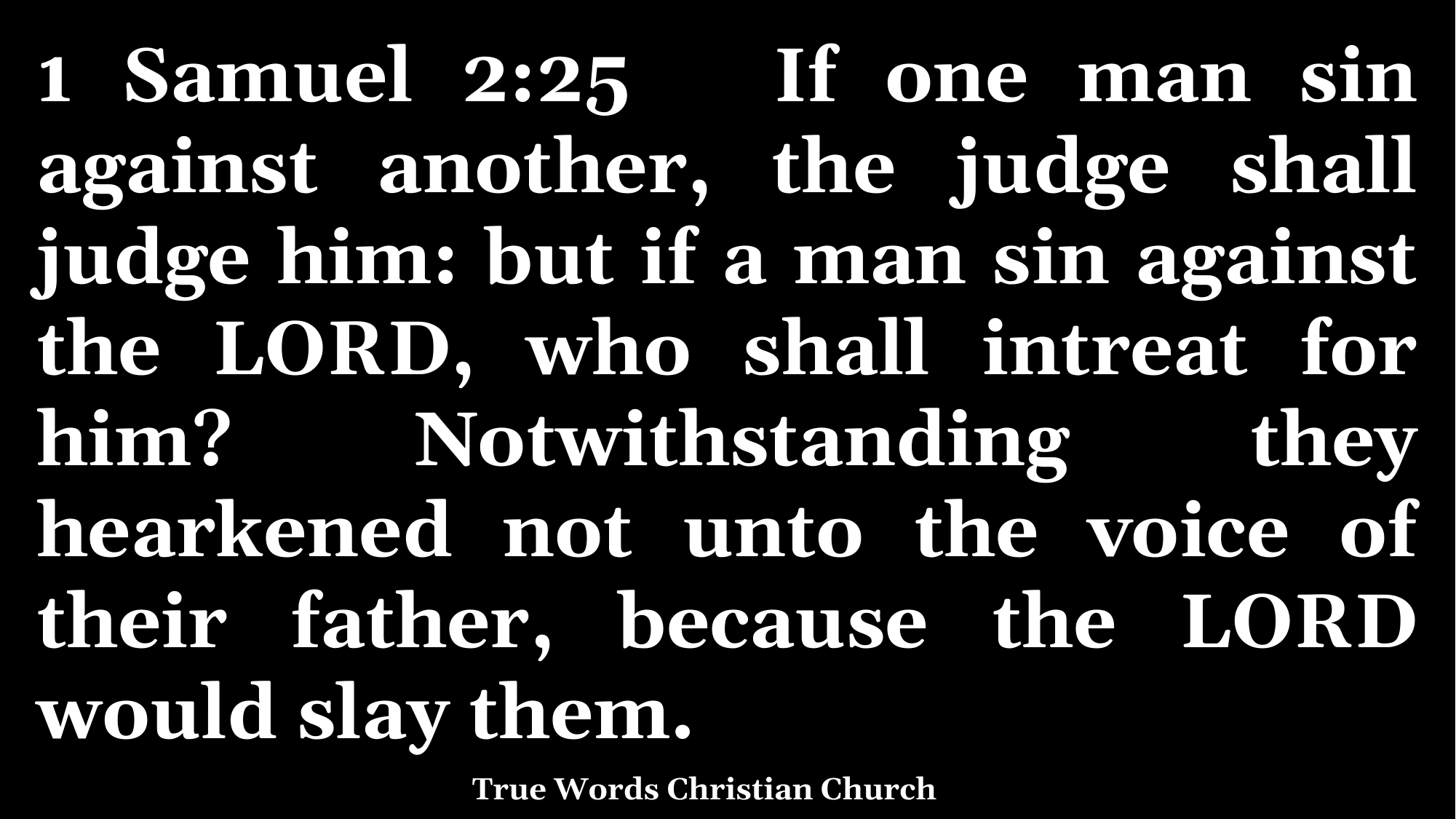

1 Samuel 2:25   If one man sin against another, the judge shall judge him: but if a man sin against the LORD, who shall intreat for him? Notwithstanding they hearkened not unto the voice of their father, because the LORD would slay them.
True Words Christian Church